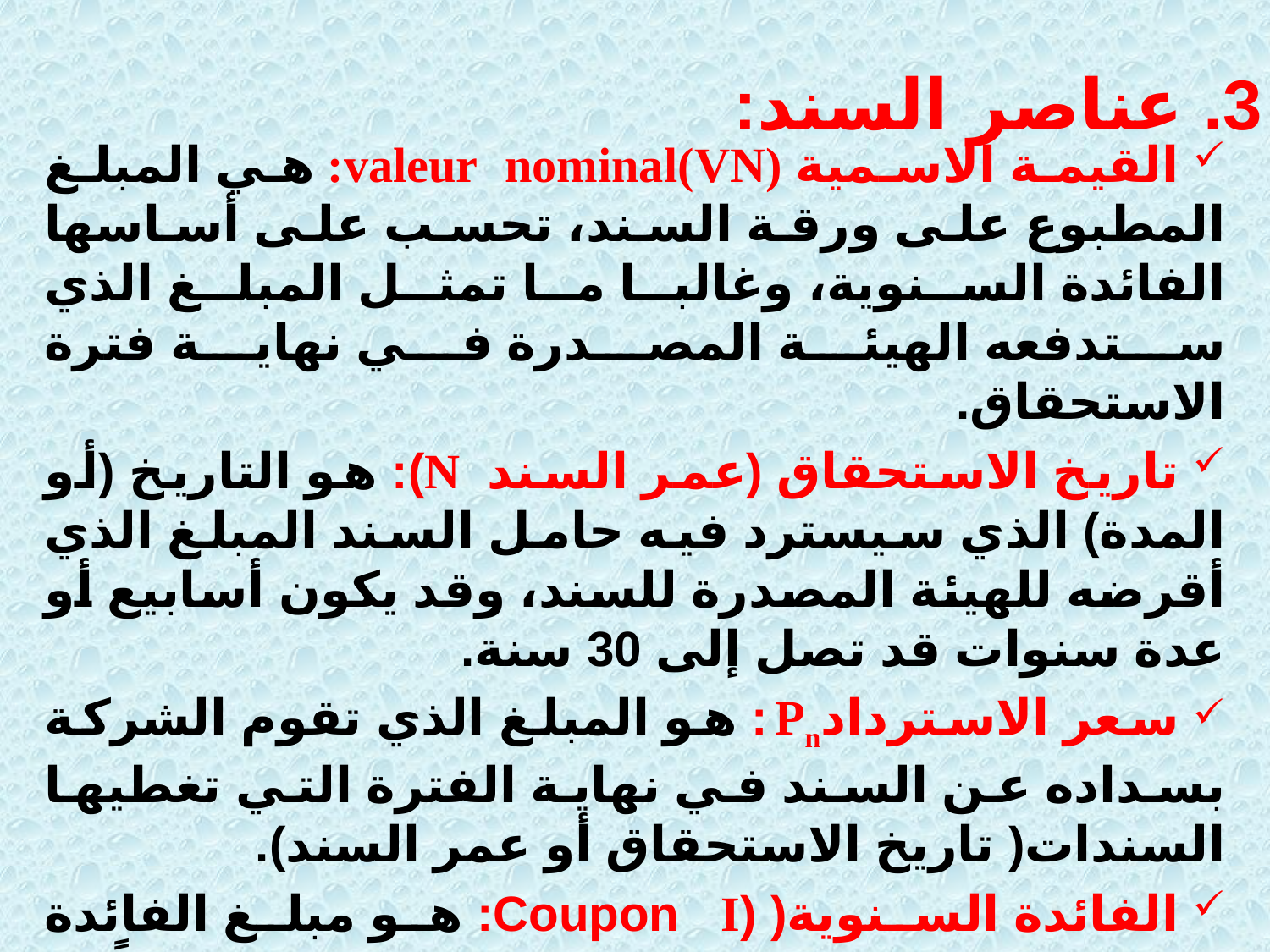

3. عناصر السند:
 القيمة الاسمية valeur nominal(VN): هي المبلغ المطبوع على ورقة السند، تحسب على أساسها الفائدة السنوية، وغالبا ما تمثل المبلغ الذي ستدفعه الهيئة المصدرة في نهاية فترة الاستحقاق.
 تاريخ الاستحقاق (عمر السند  N): هو التاريخ (أو المدة) الذي سيسترد فيه حامل السند المبلغ الذي أقرضه للهيئة المصدرة للسند، وقد يكون أسابيع أو عدة سنوات قد تصل إلى 30 سنة.
 سعر الاستردادPn : هو المبلغ الذي تقوم الشركة بسداده عن السند في نهاية الفترة التي تغطيها السندات( تاريخ الاستحقاق أو عمر السند).
 الفائدة السنوية( (Coupon I: هو مبلغ الفائدة الدورية التي يتحصل عليها حامل السند، وغالباً ما يتم دفعها كل 6 أشهر أو سنة واحدة، ويتم تمثيل الكوبون بنسبة مئوية على القيمة الاسمية (تسمى معدل الفائدة الاسمية للسند).